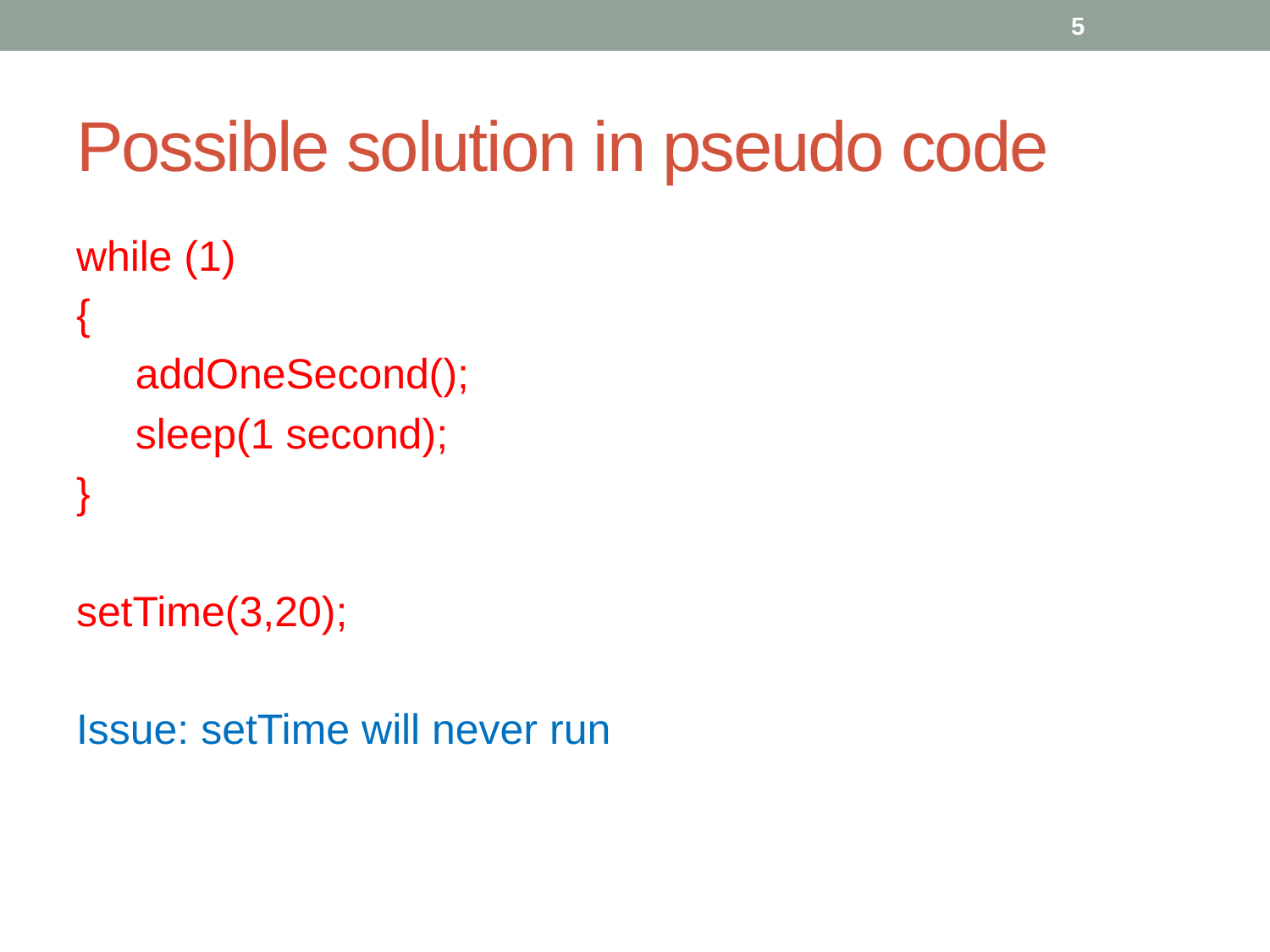

5
# Possible solution in pseudo code
while (1)
{
     addOneSecond();
     sleep(1 second);
}

setTime(3,20);

Issue: setTime will never run